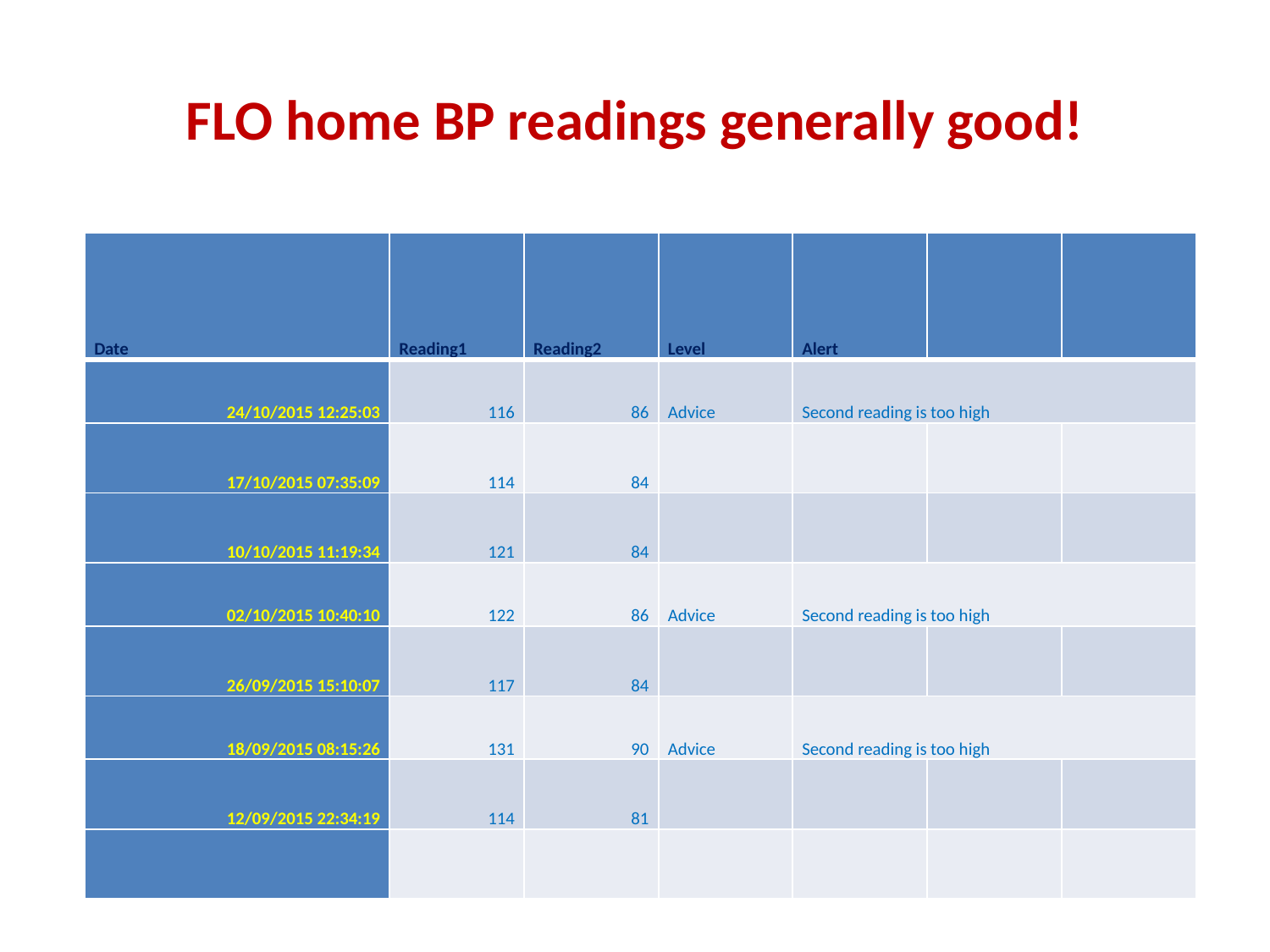

# FLO home BP readings generally good!
| Date | Reading1 | Reading2 | Level | Alert |  |  |
| --- | --- | --- | --- | --- | --- | --- |
| 24/10/2015 12:25:03 | 116 | 86 | Advice | Second reading is too high |  |  |
| 17/10/2015 07:35:09 | 114 | 84 |  |  |  |  |
| 10/10/2015 11:19:34 | 121 | 84 |  |  |  |  |
| 02/10/2015 10:40:10 | 122 | 86 | Advice | Second reading is too high |  |  |
| 26/09/2015 15:10:07 | 117 | 84 |  |  |  |  |
| 18/09/2015 08:15:26 | 131 | 90 | Advice | Second reading is too high |  |  |
| 12/09/2015 22:34:19 | 114 | 81 |  |  |  |  |
|  |  |  |  |  |  |  |